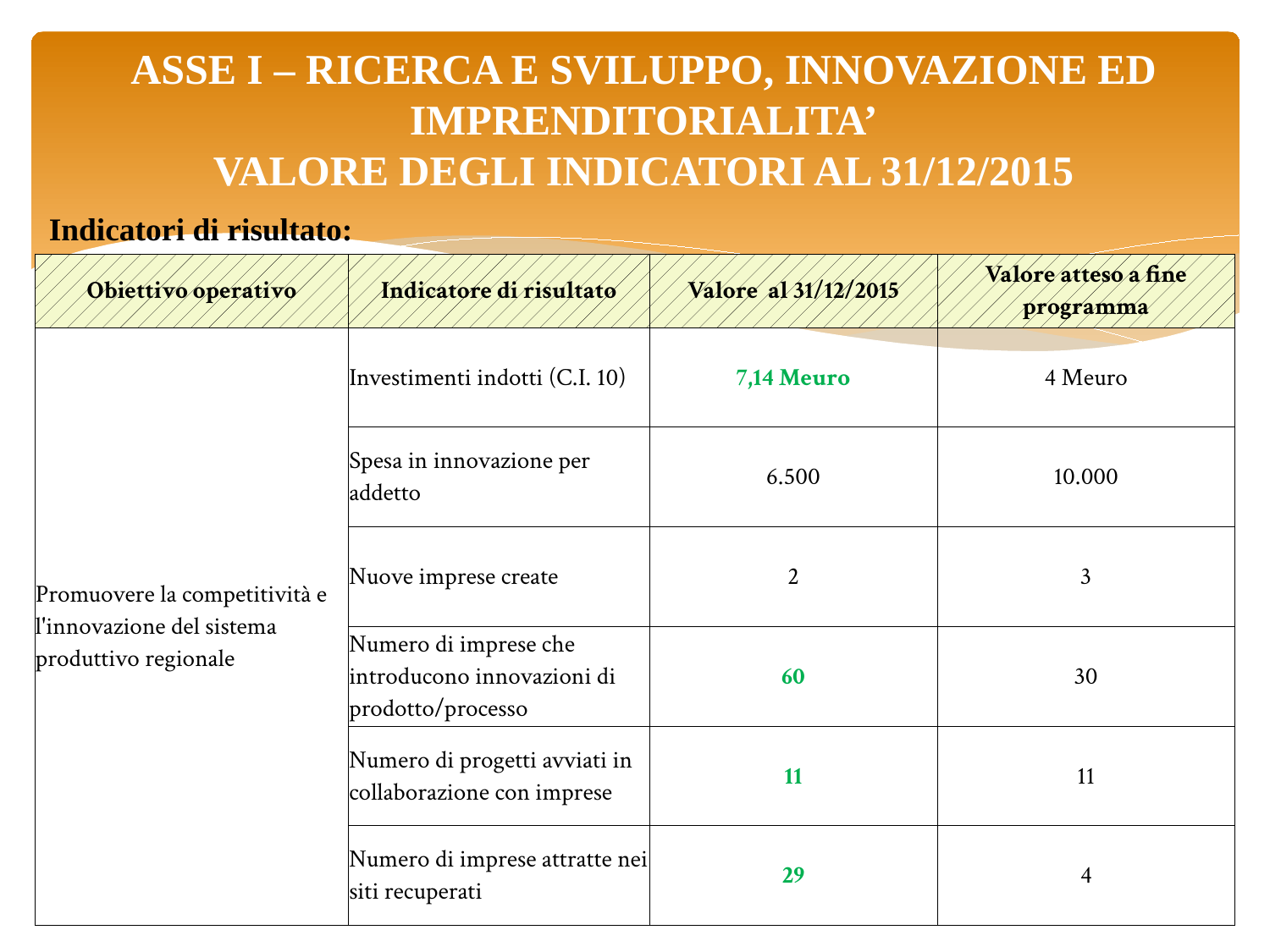

ASSE I – RICERCA E SVILUPPO, INNOVAZIONE ED IMPRENDITORIALITA’
VALORE DEGLI INDICATORI AL 31/12/2015
Indicatori di risultato:
| Obiettivo operativo | Indicatore di risultato | Valore al 31/12/2015 | Valore atteso a fine programma |
| --- | --- | --- | --- |
| Promuovere la competitività e l'innovazione del sistema produttivo regionale | Investimenti indotti (C.I. 10) | 7,14 Meuro | 4 Meuro |
|  | Spesa in innovazione per addetto | 6.500 | 10.000 |
|  | Nuove imprese create | 2 | 3 |
|  | Numero di imprese che introducono innovazioni di prodotto/processo | 60 | 30 |
|  | Numero di progetti avviati in collaborazione con imprese | 11 | 11 |
|  | Numero di imprese attratte nei siti recuperati | 29 | 4 |